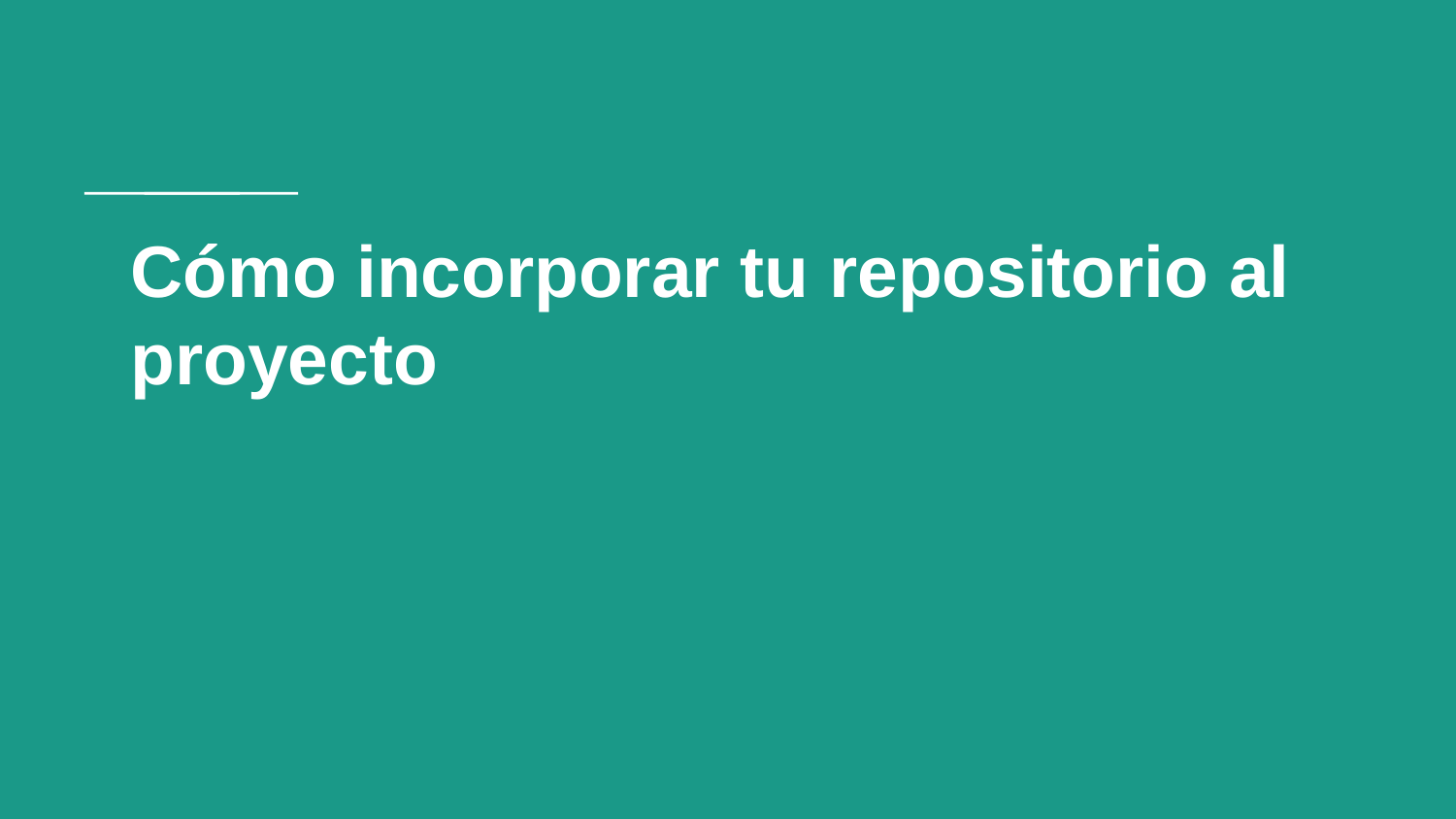

# Cómo incorporar tu repositorio al proyecto